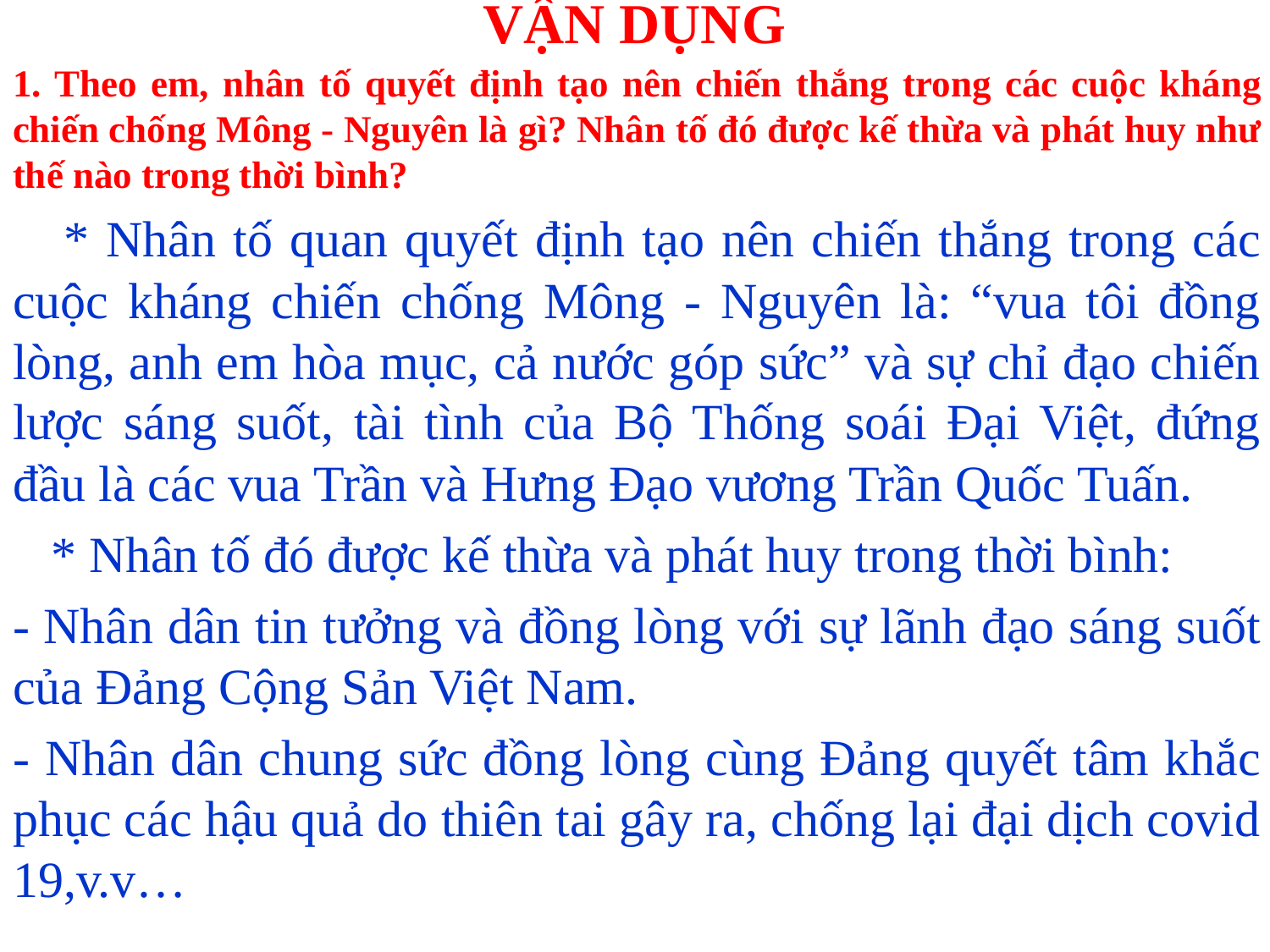

# VẬN DỤNG
1. Theo em, nhân tố quyết định tạo nên chiến thắng trong các cuộc kháng chiến chống Mông - Nguyên là gì? Nhân tố đó được kế thừa và phát huy như thế nào trong thời bình?
   * Nhân tố quan quyết định tạo nên chiến thắng trong các cuộc kháng chiến chống Mông - Nguyên là: “vua tôi đồng lòng, anh em hòa mục, cả nước góp sức” và sự chỉ đạo chiến lược sáng suốt, tài tình của Bộ Thống soái Đại Việt, đứng đầu là các vua Trần và Hưng Đạo vương Trần Quốc Tuấn.
   * Nhân tố đó được kế thừa và phát huy trong thời bình:
- Nhân dân tin tưởng và đồng lòng với sự lãnh đạo sáng suốt của Đảng Cộng Sản Việt Nam.
- Nhân dân chung sức đồng lòng cùng Đảng quyết tâm khắc phục các hậu quả do thiên tai gây ra, chống lại đại dịch covid 19,v.v…